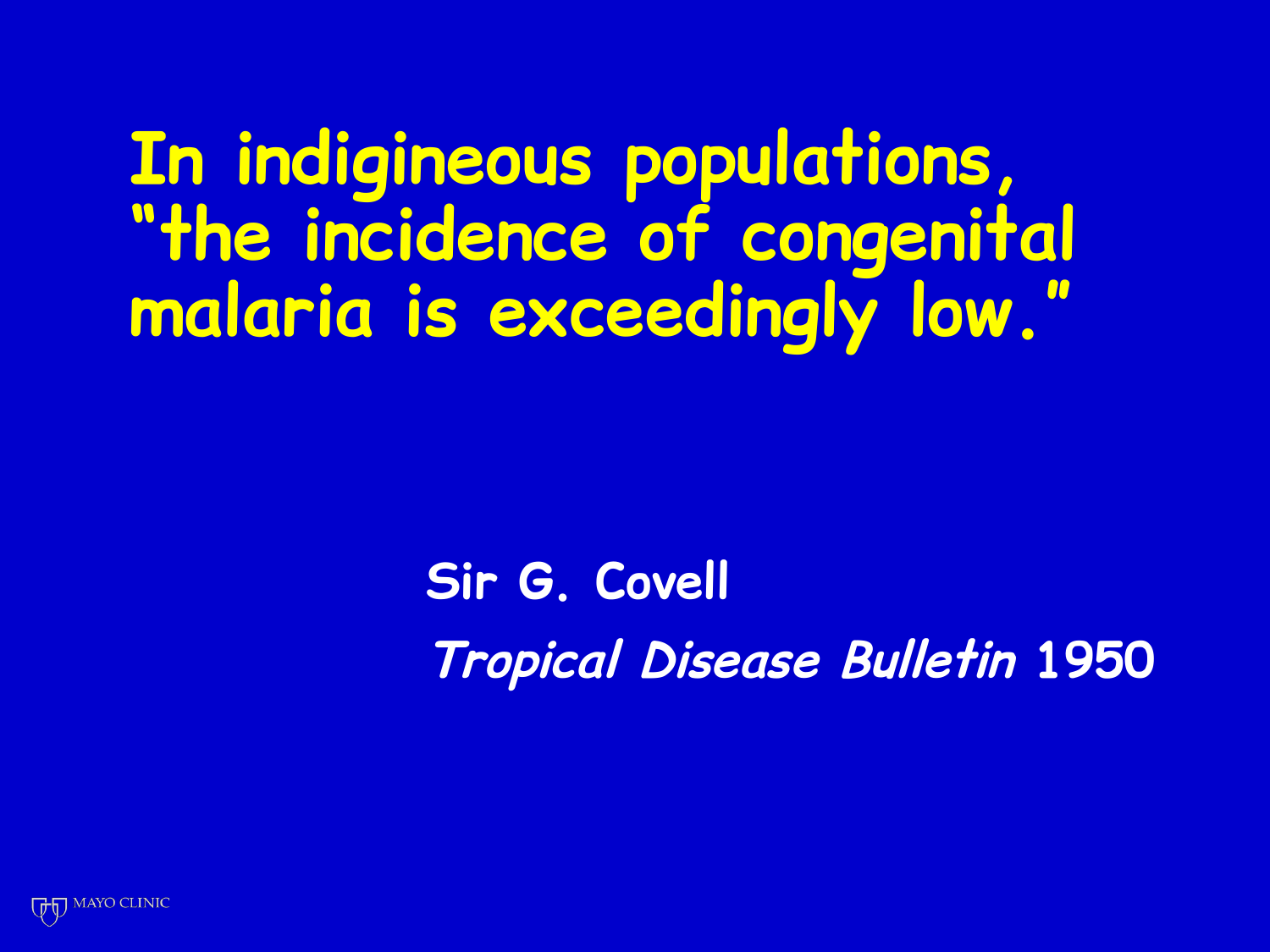

# In indigineous populations, “the incidence of congenital malaria is exceedingly low.”
		   Sir G. Covell
		   Tropical Disease Bulletin 1950